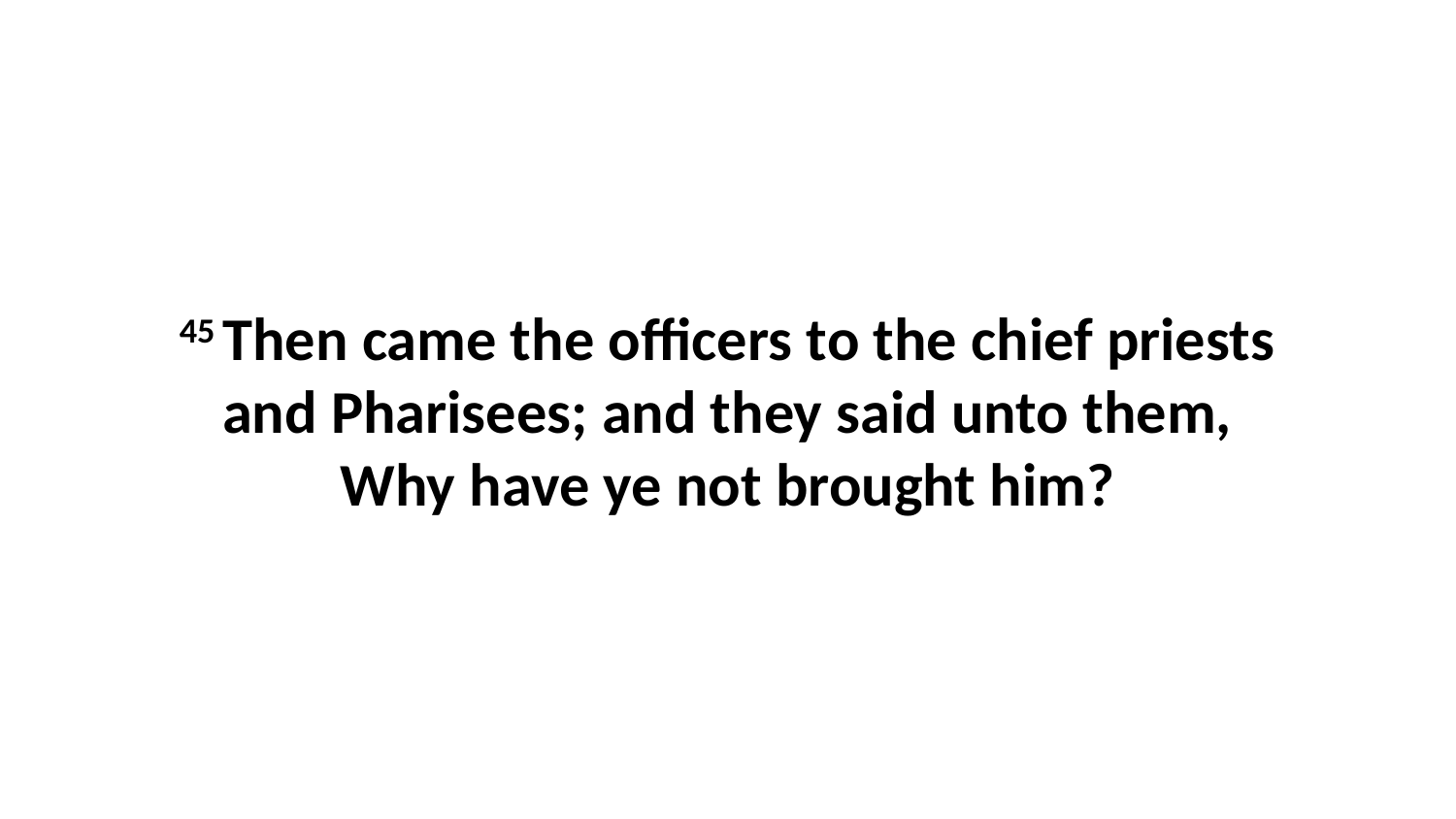

45 Then came the officers to the chief priests and Pharisees; and they said unto them, Why have ye not brought him?